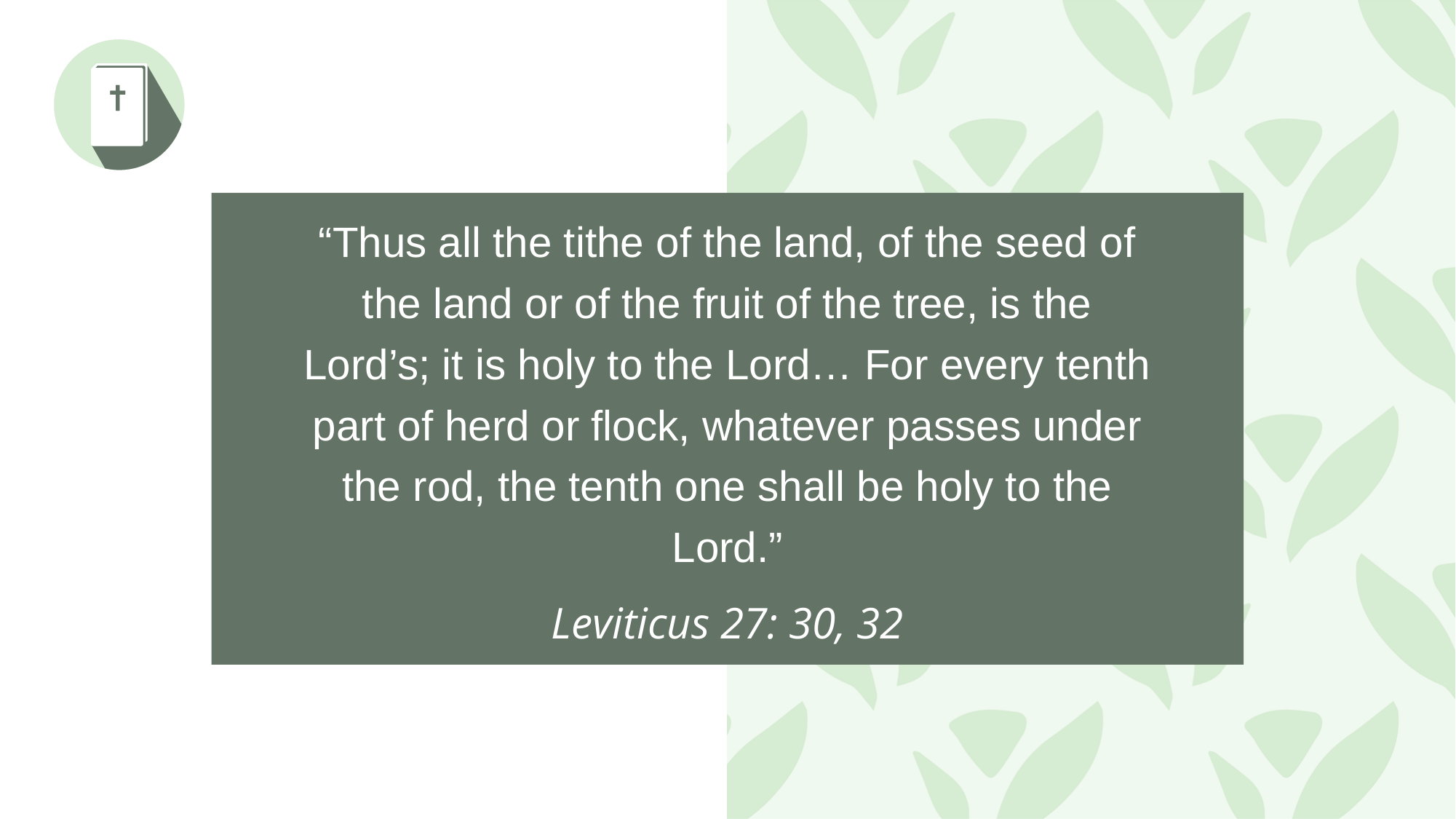

“Thus all the tithe of the land, of the seed of the land or of the fruit of the tree, is the Lord’s; it is holy to the Lord… For every tenth part of herd or flock, whatever passes under the rod, the tenth one shall be holy to the Lord.”
Leviticus 27: 30, 32